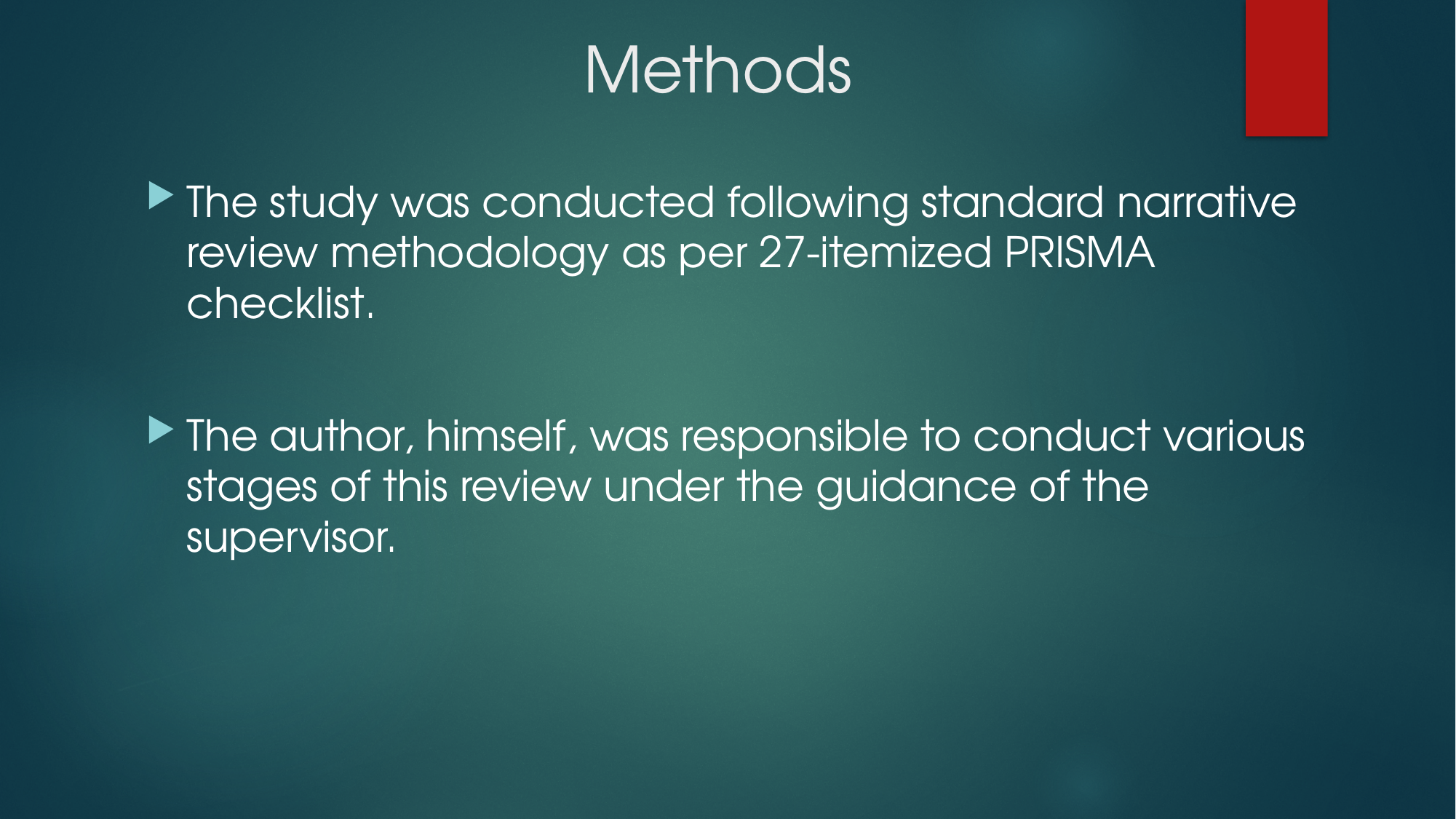

# Methods
The study was conducted following standard narrative review methodology as per 27-itemized PRISMA checklist.

The author, himself, was responsible to conduct various stages of this review under the guidance of the supervisor.